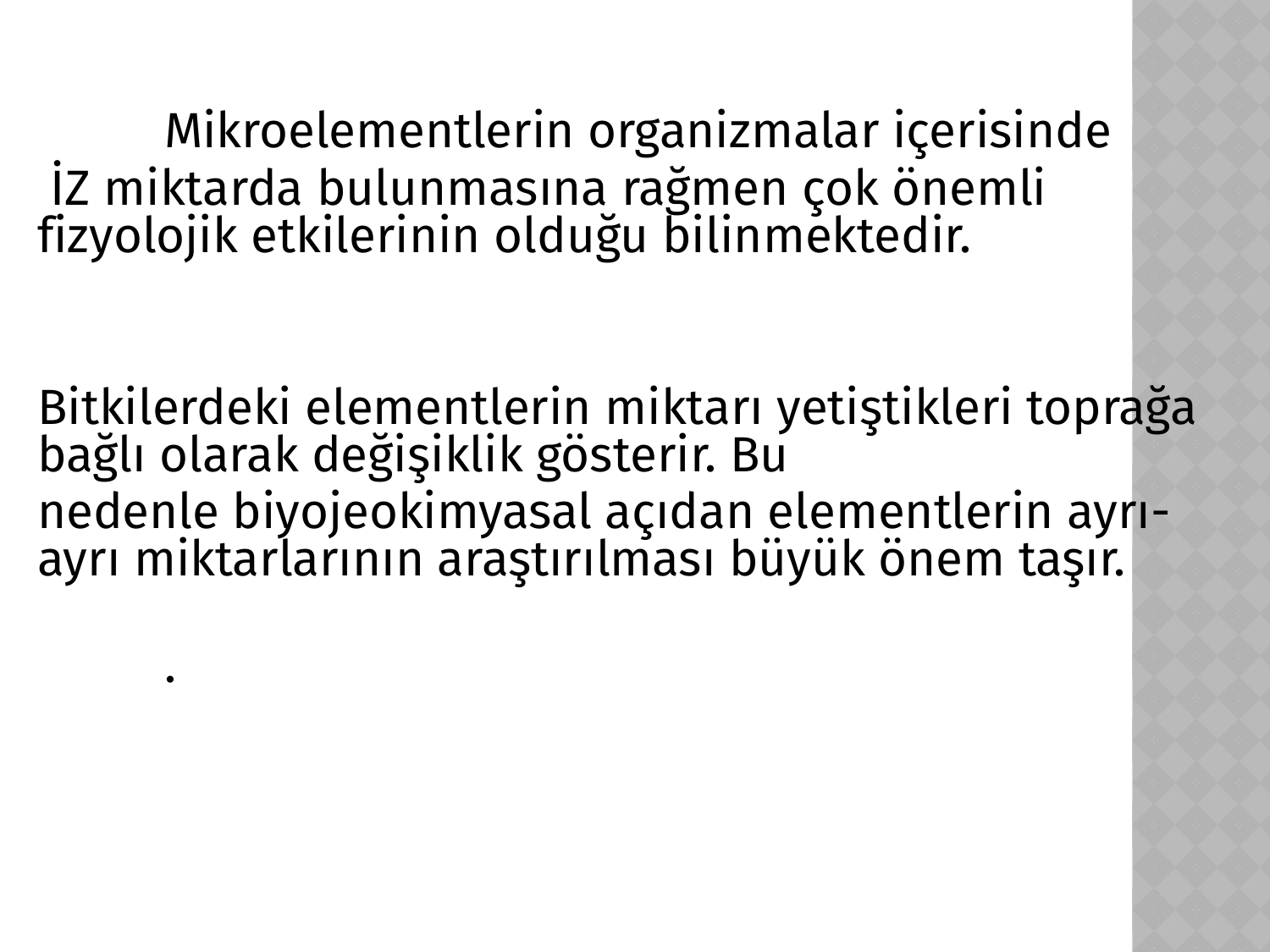

Mikroelementlerin organizmalar içerisinde
 İZ miktarda bulunmasına rağmen çok önemli fizyolojik etkilerinin olduğu bilinmektedir.

Bitkilerdeki elementlerin miktarı yetiştikleri toprağa bağlı olarak değişiklik gösterir. Bu
nedenle biyojeokimyasal açıdan elementlerin ayrı-ayrı miktarlarının araştırılması büyük önem taşır.

	.